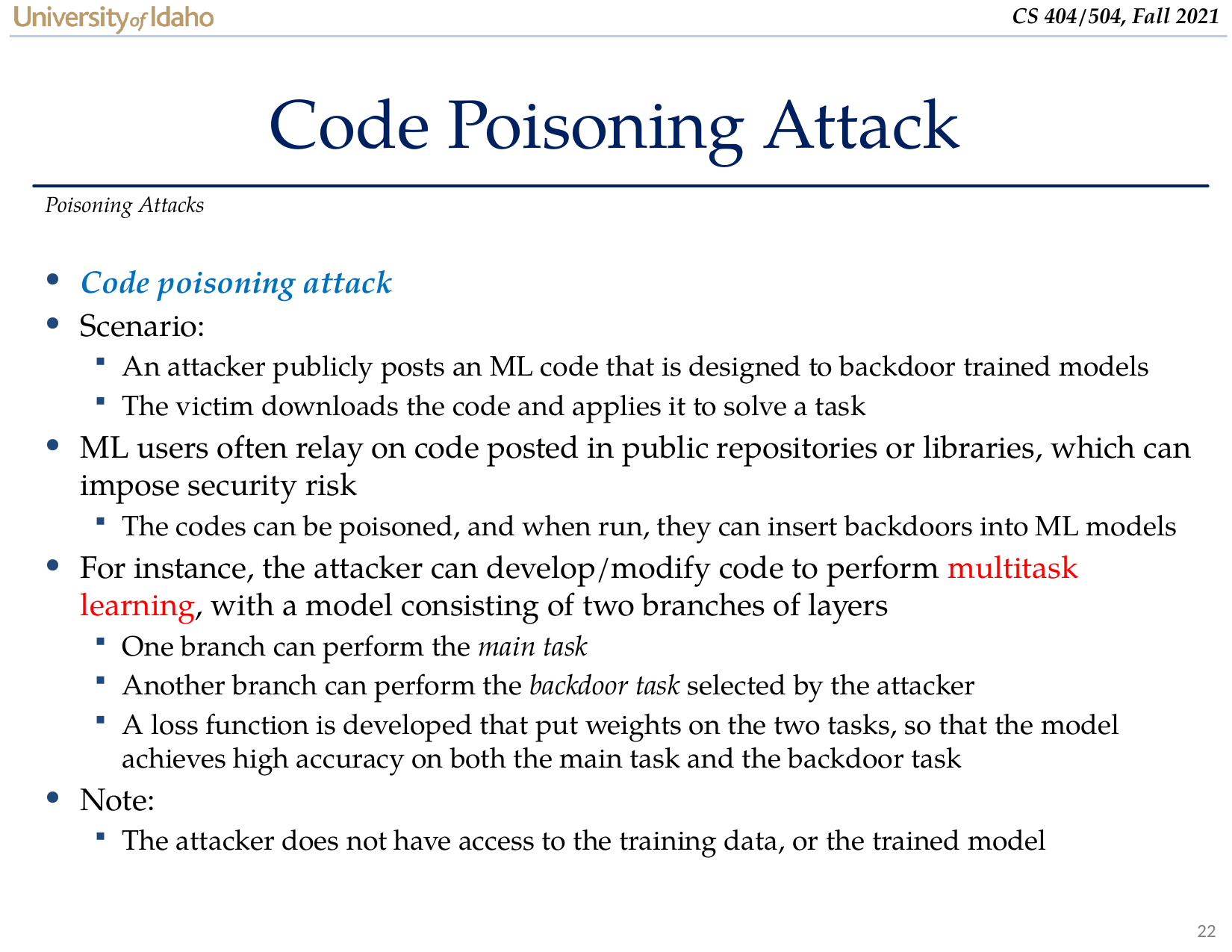

# Code Poisoning Attack
Poisoning Attacks

Code poisoning attack
Scenario:
An attacker publicly posts an ML code that is designed to backdoor trained models
The victim downloads the code and applies it to solve a task
ML users often relay on code posted in public repositories or libraries, which can impose security risk
The codes can be poisoned, and when run, they can insert backdoors into ML models
For instance, the attacker can develop/modify code to perform multitask learning, with a model consisting of two branches of layers
One branch can perform the main task
Another branch can perform the backdoor task selected by the attacker
A loss function is developed that put weights on the two tasks, so that the model achieves high accuracy on both the main task and the backdoor task
Note:
The attacker does not have access to the training data, or the trained model